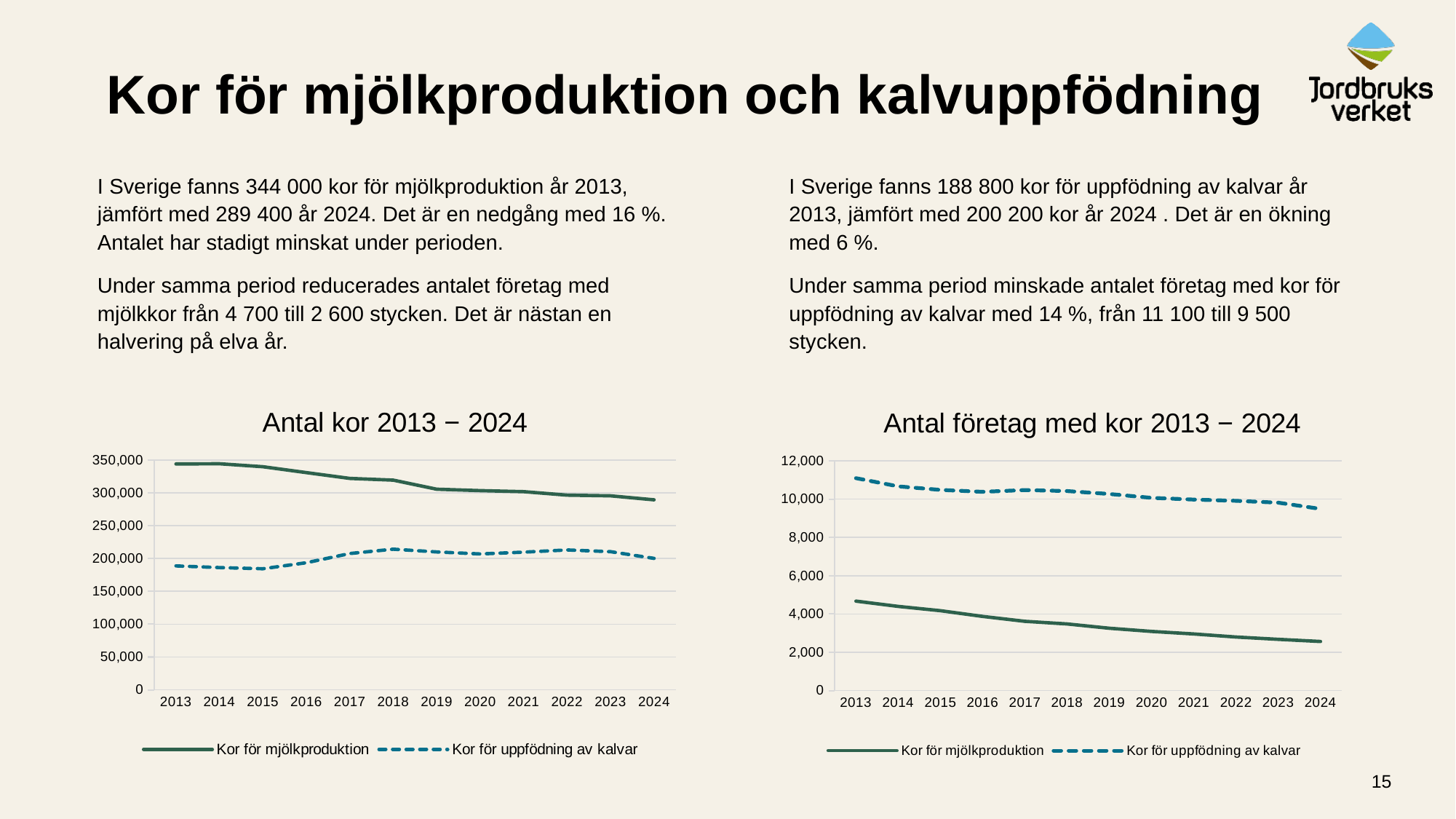

# Kor för mjölkproduktion och kalvuppfödning
I Sverige fanns 344 000 kor för mjölkproduktion år 2013, jämfört med 289 400 år 2024. Det är en nedgång med 16 %. Antalet har stadigt minskat under perioden.
Under samma period reducerades antalet företag med mjölkkor från 4 700 till 2 600 stycken. Det är nästan en halvering på elva år.
I Sverige fanns 188 800 kor för uppfödning av kalvar år 2013, jämfört med 200 200 kor år 2024 . Det är en ökning med 6 %.
Under samma period minskade antalet företag med kor för uppfödning av kalvar med 14 %, från 11 100 till 9 500 stycken.

### Chart: Antal kor 2013 − 2024

| Category | Kor för mjölkproduktion | Kor för uppfödning av kalvar |
|---|---|---|
| 2013 | 344021.0 | 188810.0 |
| 2014 | 344339.0 | 186260.0 |
| 2015 | 339823.0 | 184438.0 |
| 2016 | 330833.0 | 193657.0 |
| 2017 | 322010.0 | 207620.0 |
| 2018 | 319387.0 | 214257.0 |
| 2019 | 305570.0 | 210086.0 |
| 2020 | 303390.0 | 206950.0 |
| 2021 | 301850.0 | 209745.0 |
| 2022 | 296543.0 | 213102.0 |
| 2023 | 295526.0 | 210470.0 |
| 2024 | 289433.0 | 200213.0 |

### Chart: Antal företag med kor 2013 − 2024

| Category | Kor för mjölkproduktion | Kor för uppfödning av kalvar |
|---|---|---|
| 2013 | 4669.0 | 11092.0 |
| 2014 | 4394.0 | 10663.0 |
| 2015 | 4169.0 | 10479.0 |
| 2016 | 3872.0 | 10379.0 |
| 2017 | 3614.0 | 10471.0 |
| 2018 | 3477.0 | 10418.0 |
| 2019 | 3253.0 | 10266.0 |
| 2020 | 3087.0 | 10063.0 |
| 2021 | 2955.0 | 9974.0 |
| 2022 | 2795.0 | 9909.0 |
| 2023 | 2675.0 | 9812.0 |
| 2024 | 2562.0 | 9487.0 |
15